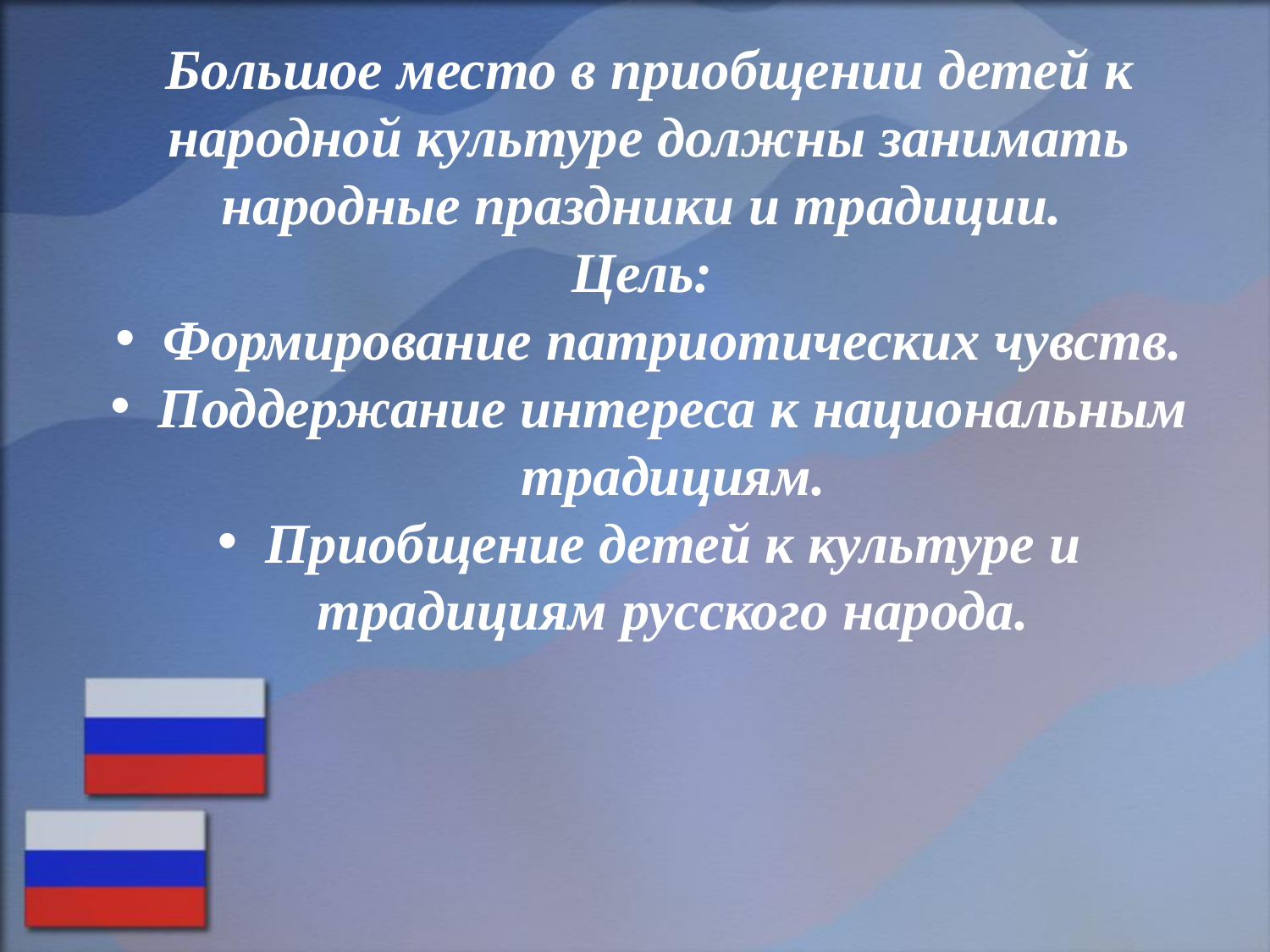

Большое место в приобщении детей к народной культуре должны занимать народные праздники и традиции.
Цель:
Формирование патриотических чувств.
Поддержание интереса к национальным традициям.
Приобщение детей к культуре и традициям русского народа.